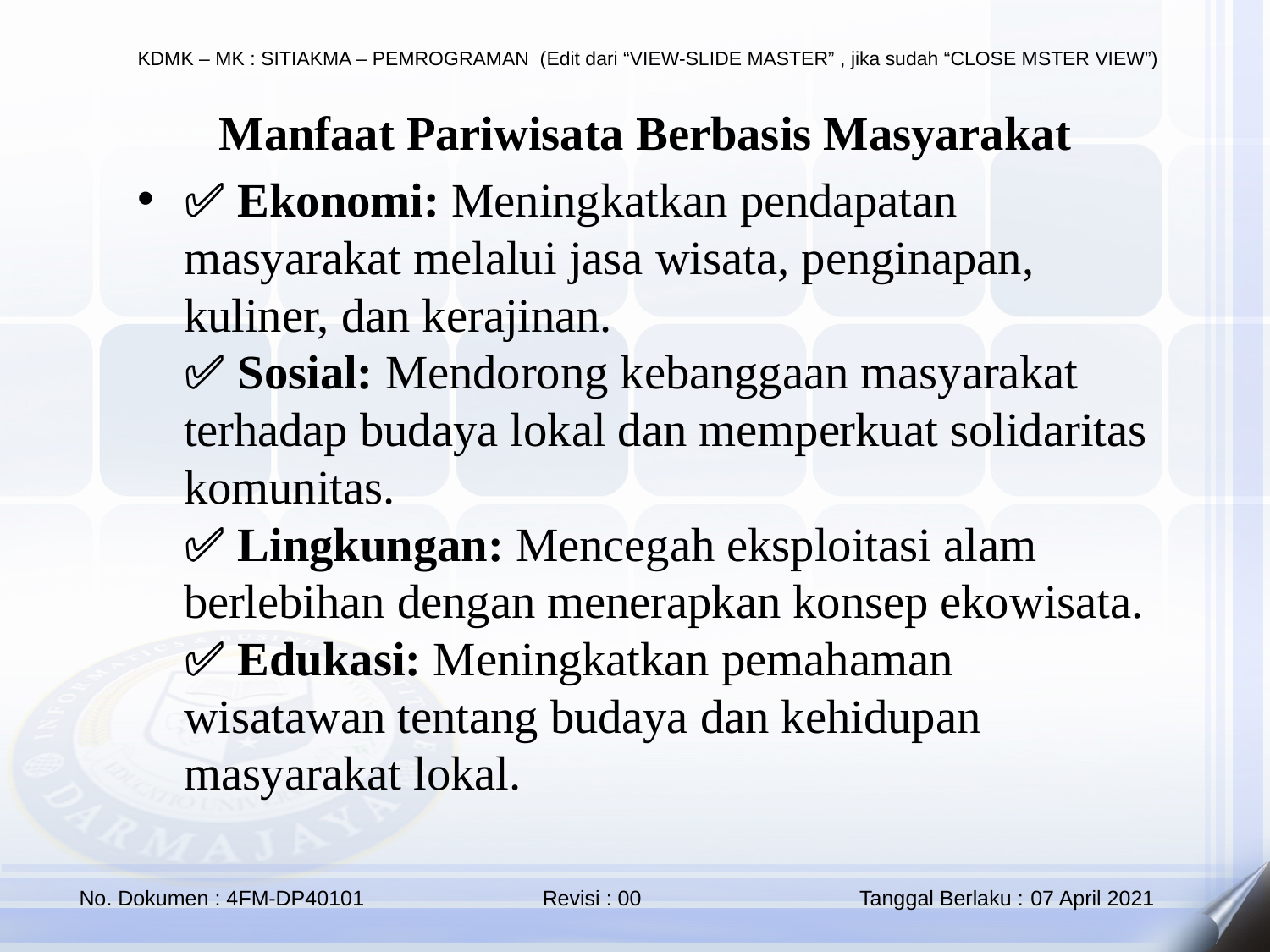

Manfaat Pariwisata Berbasis Masyarakat
✅ Ekonomi: Meningkatkan pendapatan masyarakat melalui jasa wisata, penginapan, kuliner, dan kerajinan.
✅ Sosial: Mendorong kebanggaan masyarakat terhadap budaya lokal dan memperkuat solidaritas komunitas.
✅ Lingkungan: Mencegah eksploitasi alam berlebihan dengan menerapkan konsep ekowisata.
✅ Edukasi: Meningkatkan pemahaman wisatawan tentang budaya dan kehidupan masyarakat lokal.